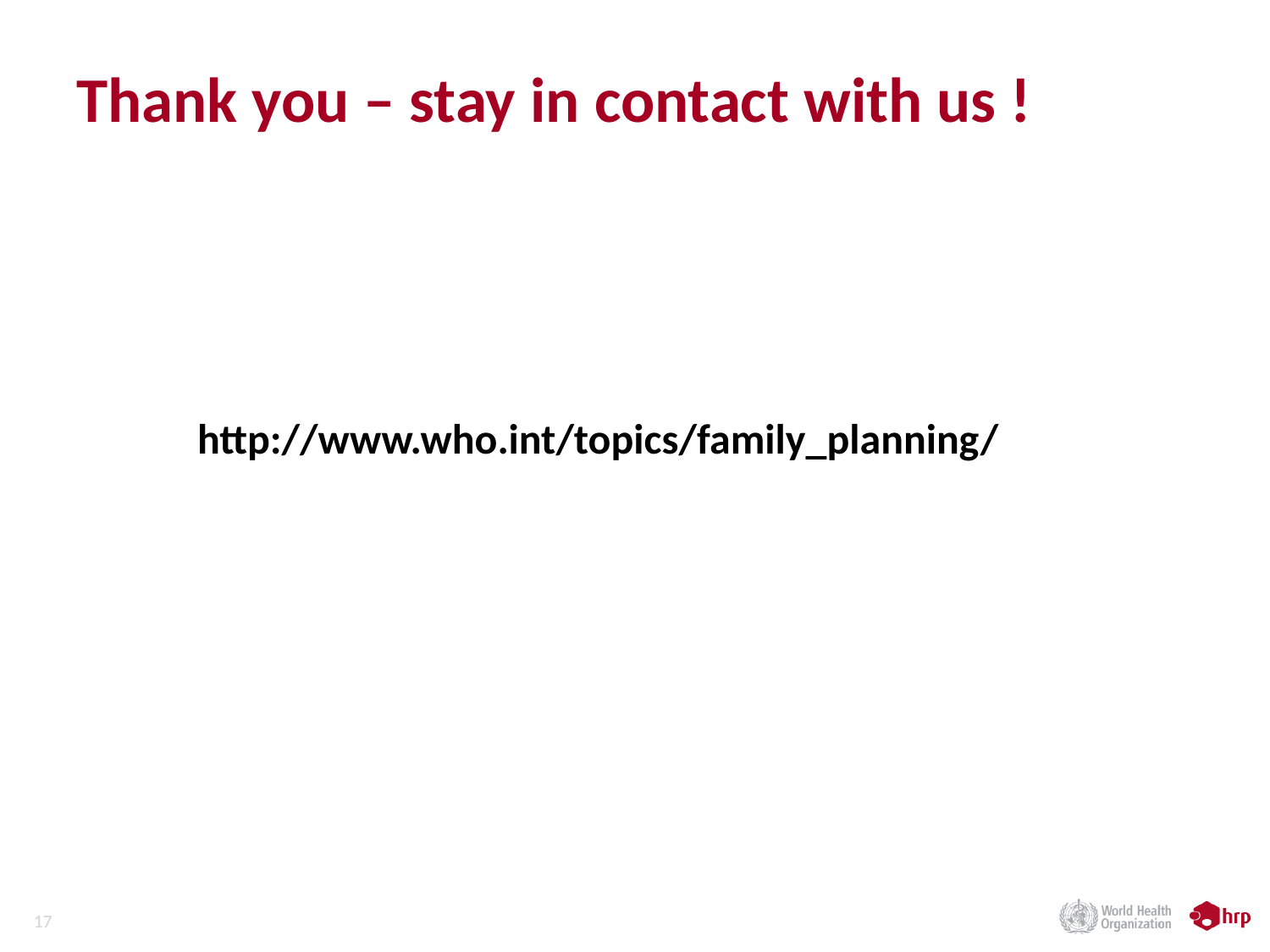

# Thank you – stay in contact with us !
http://www.who.int/topics/family_planning/